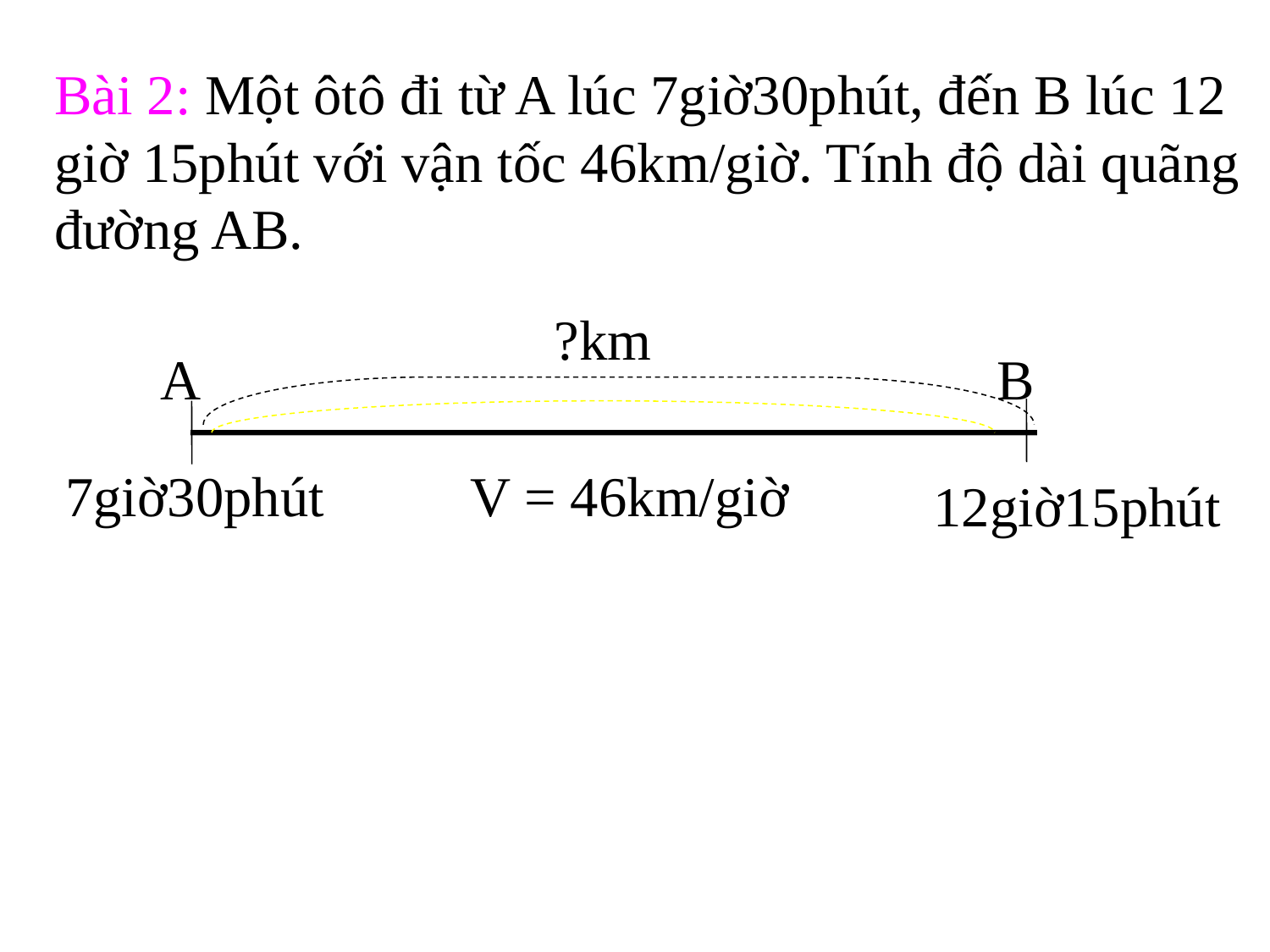

Bài 2: Một ôtô đi từ A lúc 7giờ30phút, đến B lúc 12 giờ 15phút với vận tốc 46km/giờ. Tính độ dài quãng đường AB.
?km
A
B

7giờ30phút
V = 46km/giờ
12giờ15phút